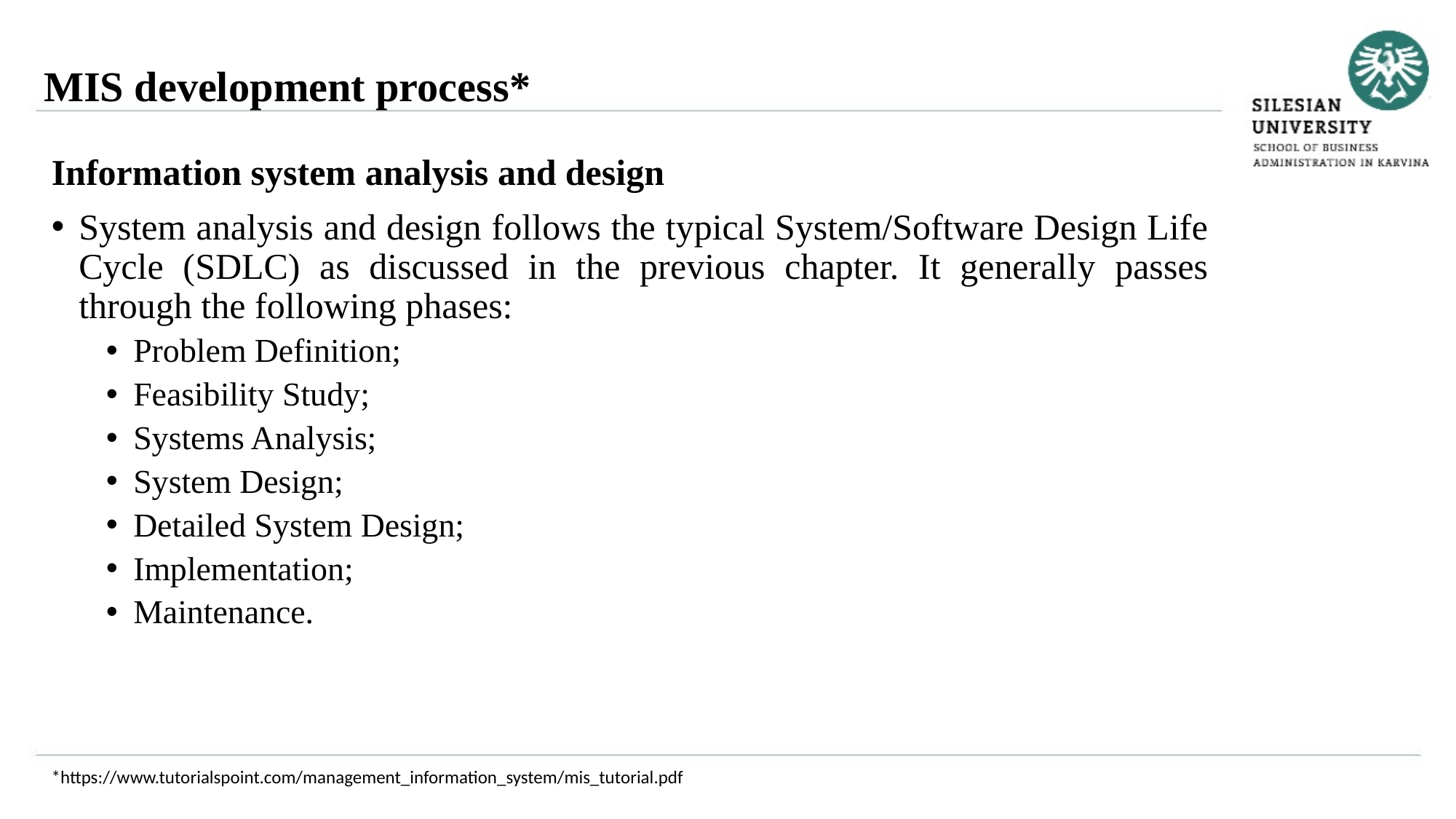

MIS development process*

Information system analysis and design
System analysis and design follows the typical System/Software Design Life Cycle (SDLC) as discussed in the previous chapter. It generally passes through the following phases:
Problem Definition;
Feasibility Study;
Systems Analysis;
System Design;
Detailed System Design;
Implementation;
Maintenance.

*https://www.tutorialspoint.com/management_information_system/mis_tutorial.pdf